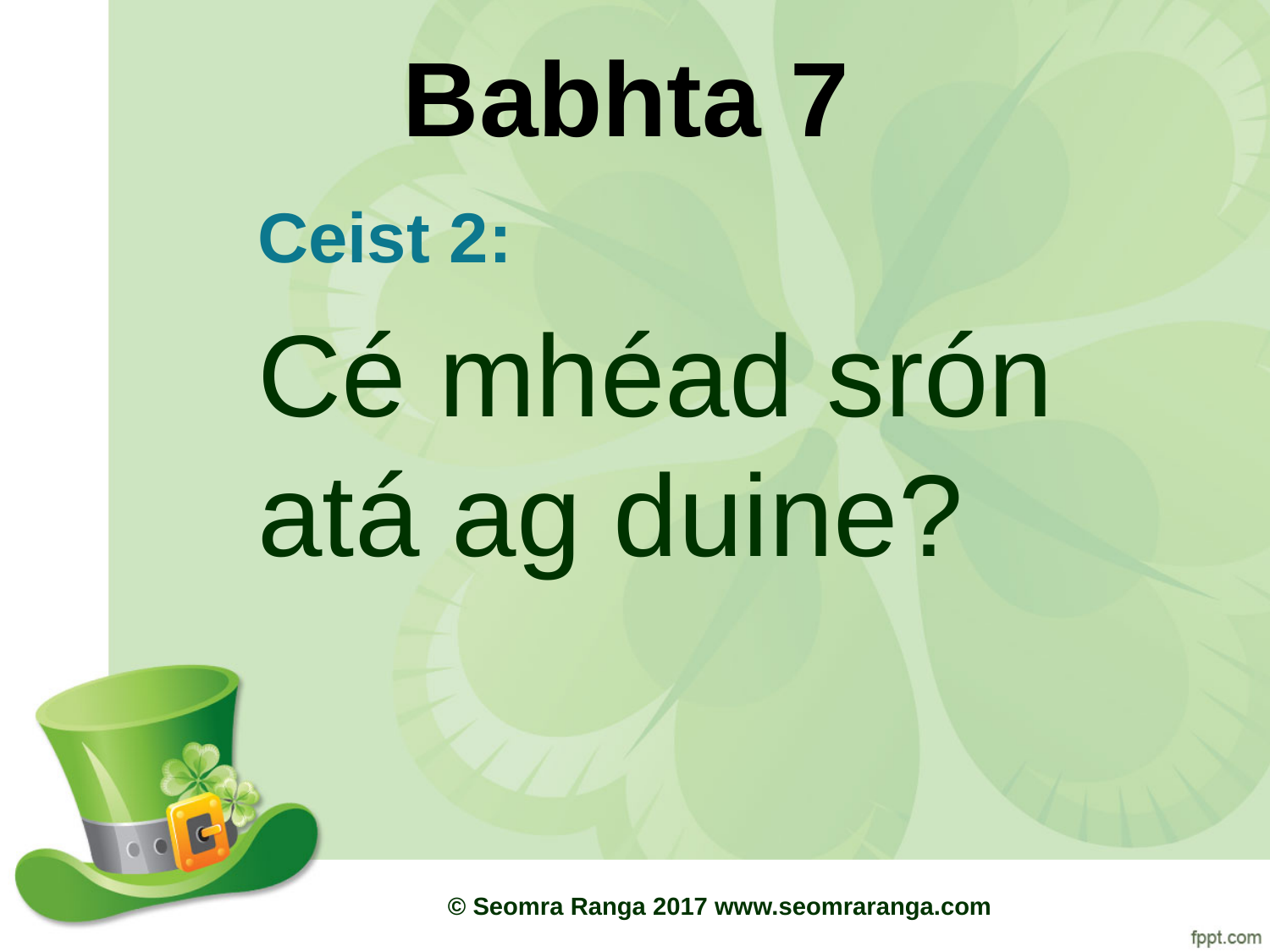

# Babhta 7
Ceist 2:
Cé mhéad srón atá ag duine?
© Seomra Ranga 2017 www.seomraranga.com